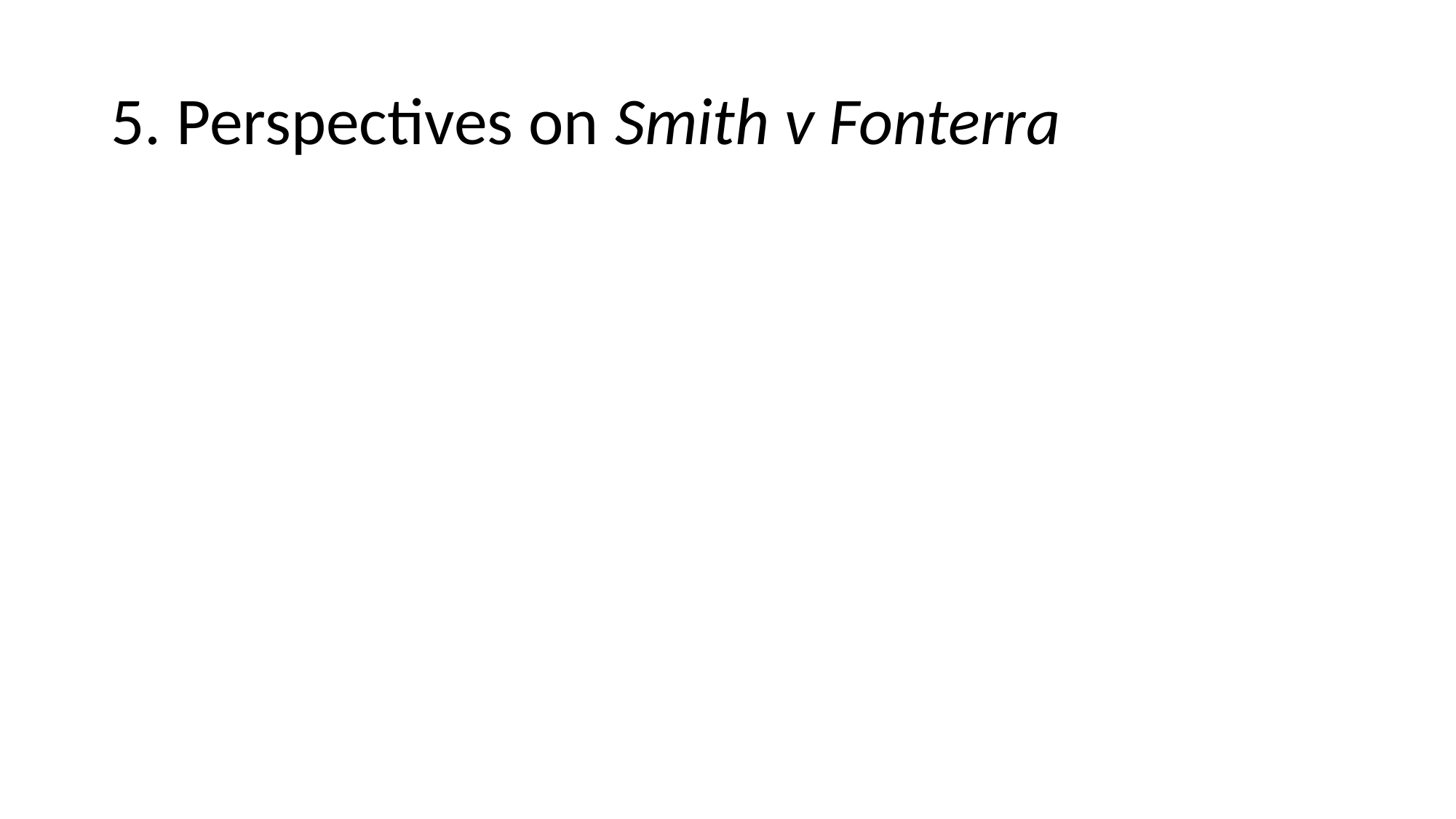

# 5. Perspectives on Smith v Fonterra